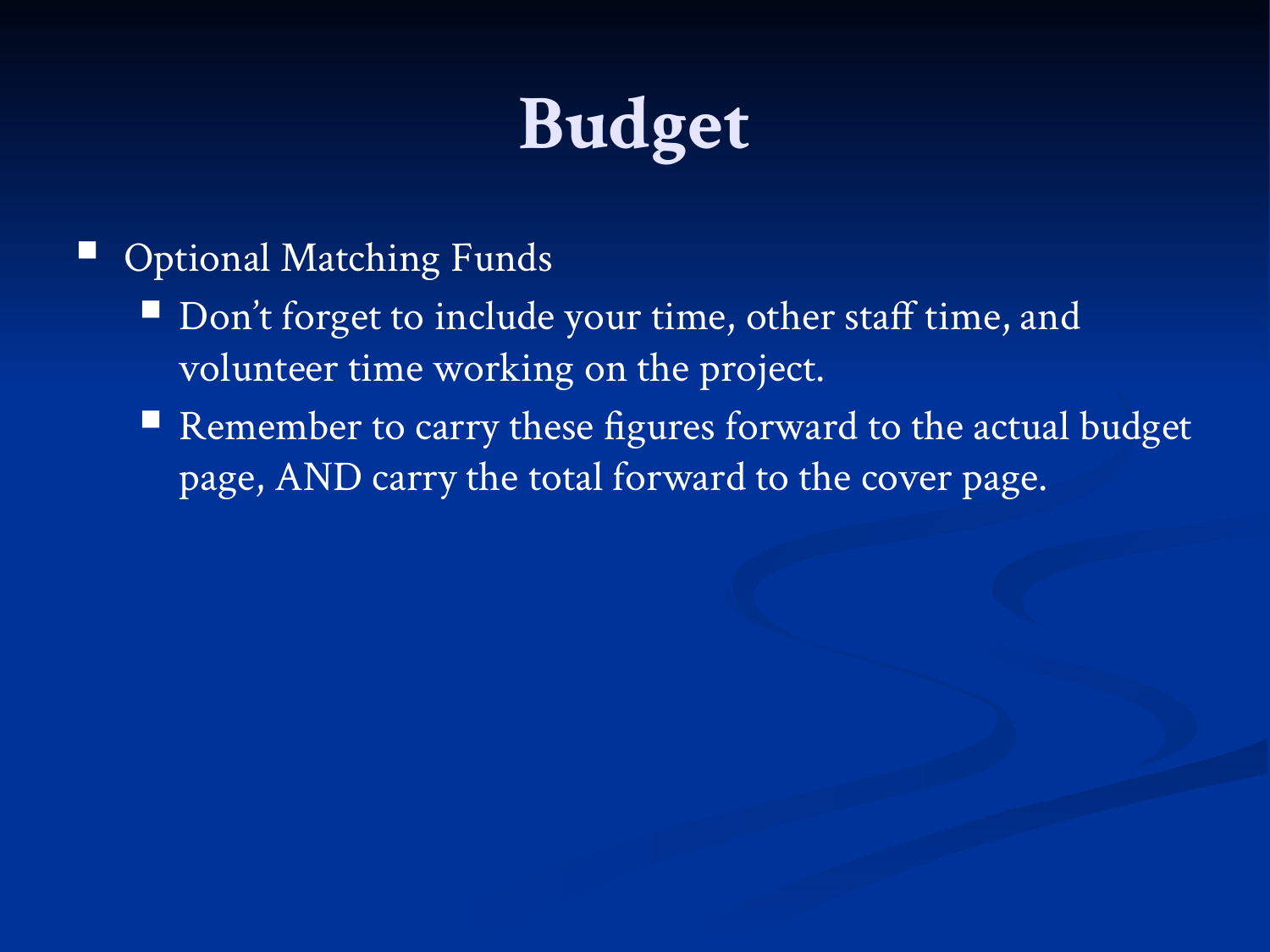

# Budget
Optional Matching Funds
Don’t forget to include your time, other staff time, and volunteer time working on the project.
Remember to carry these figures forward to the actual budget page, AND carry the total forward to the cover page.